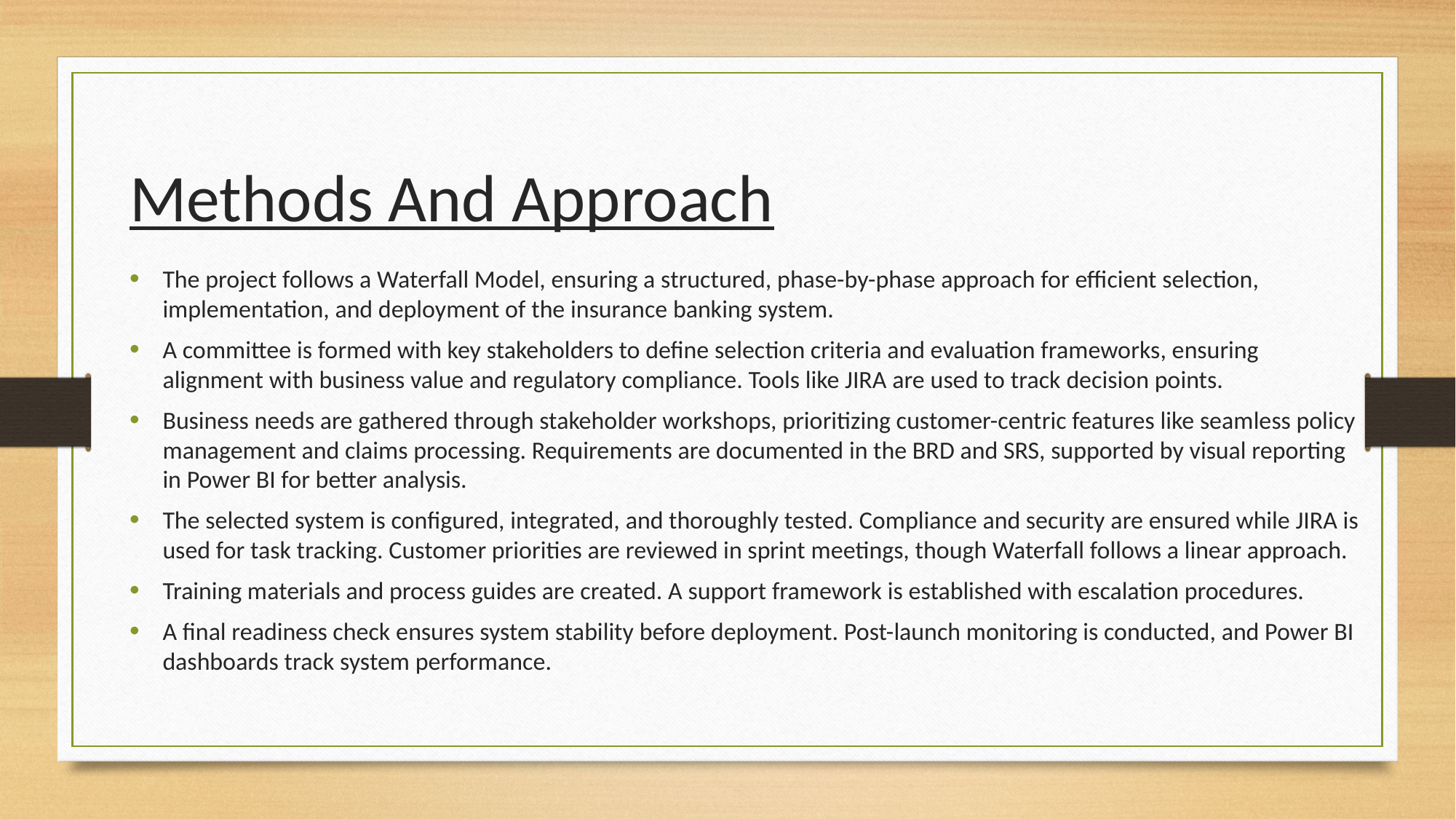

Methods And Approach
The project follows a Waterfall Model, ensuring a structured, phase-by-phase approach for efficient selection, implementation, and deployment of the insurance banking system.
A committee is formed with key stakeholders to define selection criteria and evaluation frameworks, ensuring alignment with business value and regulatory compliance. Tools like JIRA are used to track decision points.
Business needs are gathered through stakeholder workshops, prioritizing customer-centric features like seamless policy management and claims processing. Requirements are documented in the BRD and SRS, supported by visual reporting in Power BI for better analysis.
The selected system is configured, integrated, and thoroughly tested. Compliance and security are ensured while JIRA is used for task tracking. Customer priorities are reviewed in sprint meetings, though Waterfall follows a linear approach.
Training materials and process guides are created. A support framework is established with escalation procedures.
A final readiness check ensures system stability before deployment. Post-launch monitoring is conducted, and Power BI dashboards track system performance.